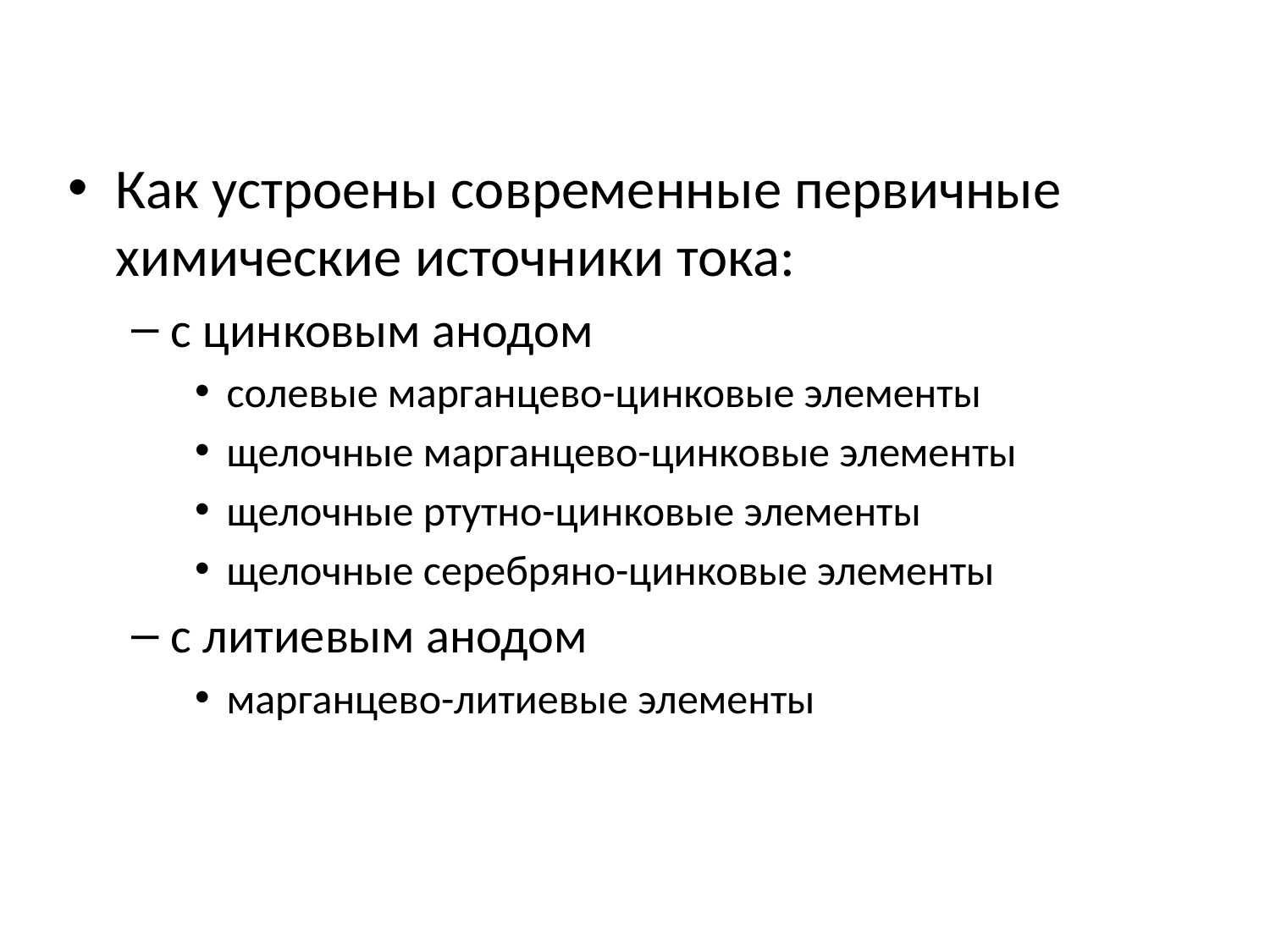

Как устроены современные первичные химические источники тока:
с цинковым анодом
солевые марганцево-цинковые элементы
щелочные марганцево-цинковые элементы
щелочные ртутно-цинковые элементы
щелочные серебряно-цинковые элементы
с литиевым анодом
марганцево-литиевые элементы